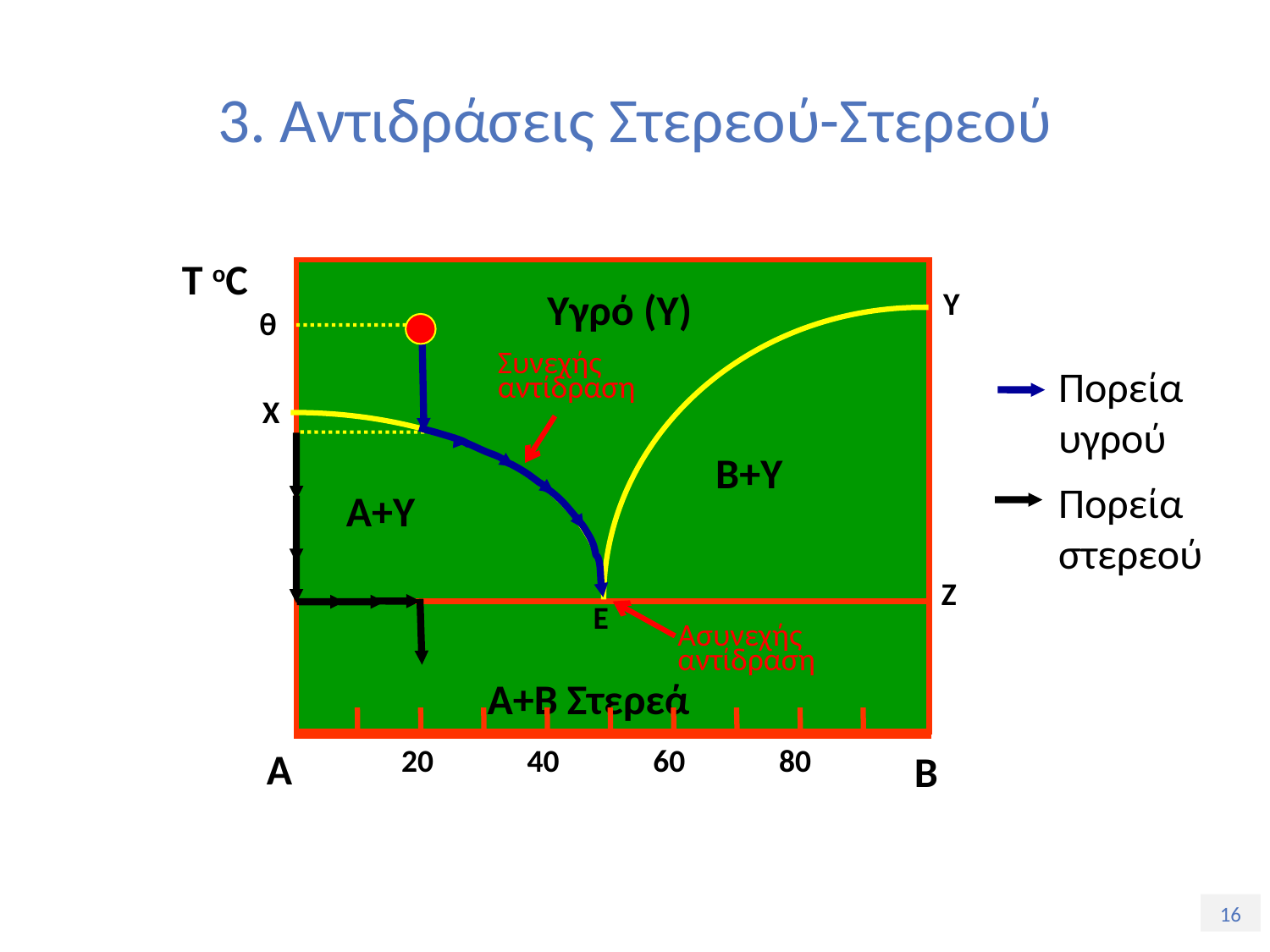

# 3. Αντιδράσεις Στερεού-Στερεού
Τ oC

Υ
Υγρό (Υ)
θ

Χ

B+Υ
Α+Υ
Ζ
Ε

Α+Β Στερεά

20
40
60
80
Α
Β

Συνεχής
αντίδραση

Πορεία υγρού

Πορεία στερεού

Ασυνεχής
αντίδραση